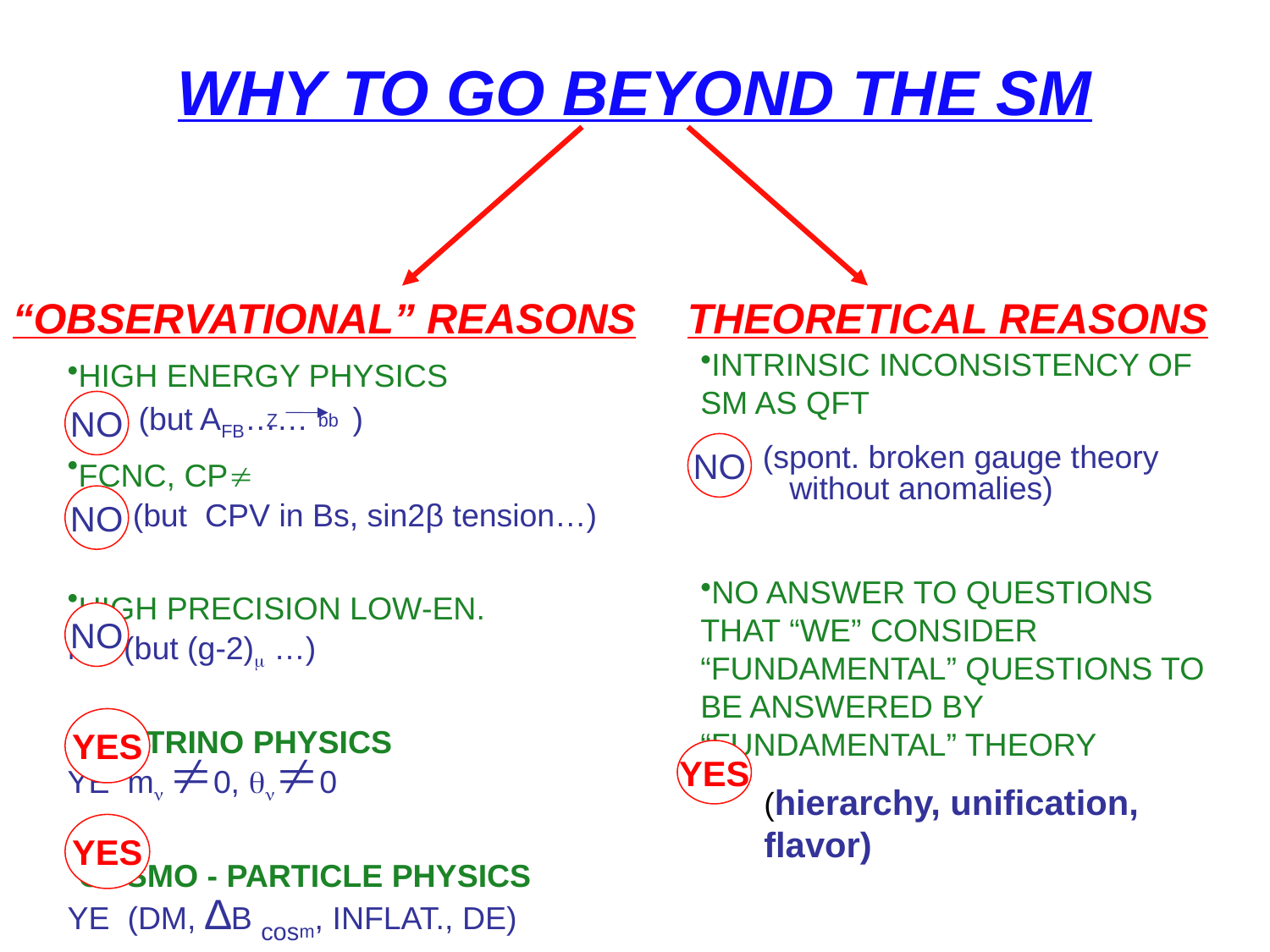

# WHY TO GO BEYOND THE SM

“OBSERVATIONAL” REASONS
THEORETICAL REASONS
INTRINSIC INCONSISTENCY OF SM AS QFT
       (spont. broken gauge theory
          without anomalies)

NO ANSWER TO QUESTIONS THAT “WE” CONSIDER “FUNDAMENTAL” QUESTIONS TO BE ANSWERED BY “FUNDAMENTAL” THEORY
(hierarchy, unification, flavor)
HIGH ENERGY PHYSICS
        (but AFB……     )

FCNC, CP≠

NO  (but  CPV in Bs, sin2β tension…)

HIGH PRECISION LOW-EN.

NO (but (g-2)μ …)

NEUTRINO PHYSICS

YE  mν ≠0, θν≠0

COSMO - PARTICLE PHYSICS

YE  (DM, ∆B cosm, INFLAT., DE)
Z        bb
NO

NO
NO
NO
YES
YES
YES